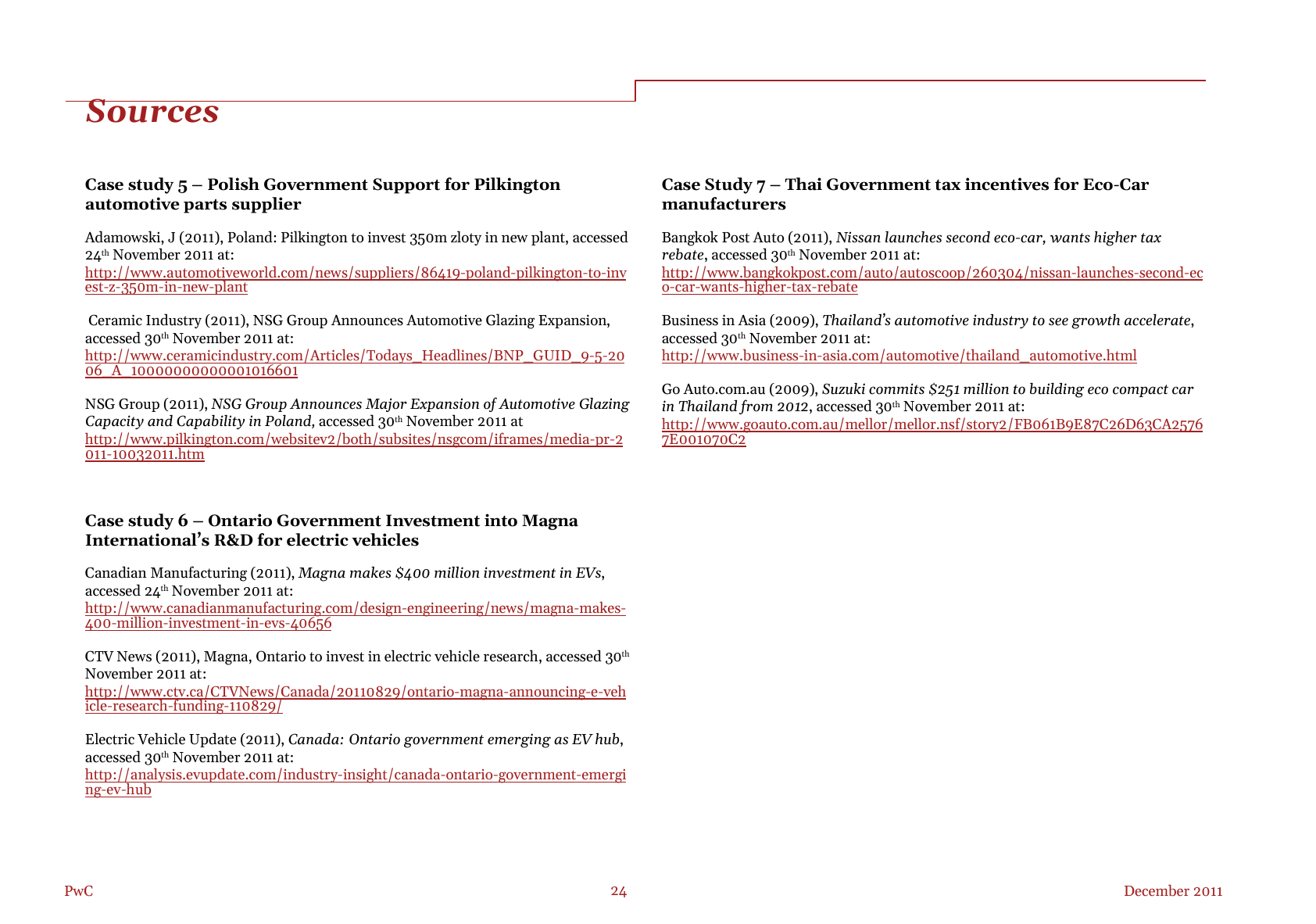

# Sources
Case study 5 – Polish Government Support for Pilkington automotive parts supplier
Adamowski, J (2011), Poland: Pilkington to invest 350m zloty in new plant, accessed 24th November 2011 at: http://www.automotiveworld.com/news/suppliers/86419-poland-pilkington-to-invest-z-350m-in-new-plant
 Ceramic Industry (2011), NSG Group Announces Automotive Glazing Expansion, accessed 30th November 2011 at: http://www.ceramicindustry.com/Articles/Todays_Headlines/BNP_GUID_9-5-2006_A_10000000000001016601
NSG Group (2011), NSG Group Announces Major Expansion of Automotive Glazing Capacity and Capability in Poland, accessed 30th November 2011 at http://www.pilkington.com/websitev2/both/subsites/nsgcom/iframes/media-pr-2011-10032011.htm

Case study 6 – Ontario Government Investment into Magna International’s R&D for electric vehicles
Canadian Manufacturing (2011), Magna makes $400 million investment in EVs, accessed 24th November 2011 at: http://www.canadianmanufacturing.com/design-engineering/news/magna-makes-400-million-investment-in-evs-40656
CTV News (2011), Magna, Ontario to invest in electric vehicle research, accessed 30th November 2011 at: http://www.ctv.ca/CTVNews/Canada/20110829/ontario-magna-announcing-e-vehicle-research-funding-110829/
Electric Vehicle Update (2011), Canada: Ontario government emerging as EV hub, accessed 30th November 2011 at: http://analysis.evupdate.com/industry-insight/canada-ontario-government-emerging-ev-hub

Case Study 7 – Thai Government tax incentives for Eco-Car manufacturers
Bangkok Post Auto (2011), Nissan launches second eco-car, wants higher tax rebate, accessed 30th November 2011 at: http://www.bangkokpost.com/auto/autoscoop/260304/nissan-launches-second-eco-car-wants-higher-tax-rebate
Business in Asia (2009), Thailand’s automotive industry to see growth accelerate, accessed 30th November 2011 at: http://www.business-in-asia.com/automotive/thailand_automotive.html
Go Auto.com.au (2009), Suzuki commits $251 million to building eco compact car in Thailand from 2012, accessed 30th November 2011 at: http://www.goauto.com.au/mellor/mellor.nsf/story2/FB061B9E87C26D63CA25767E001070C2